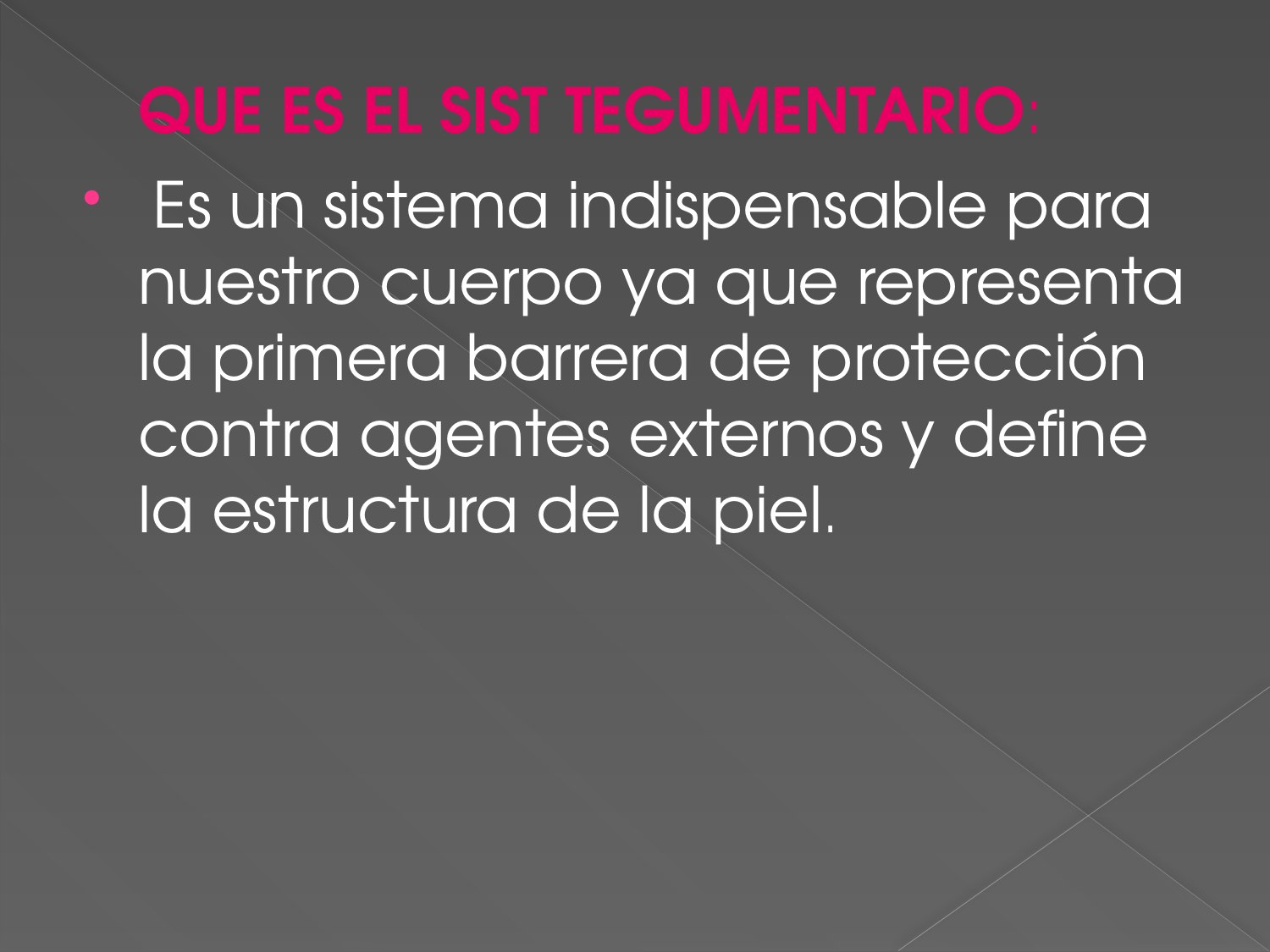

# QUE ES EL SIST TEGUMENTARIO:
 Es un sistema indispensable para nuestro cuerpo ya que representa la primera barrera de protección contra agentes externos y define la estructura de la piel.